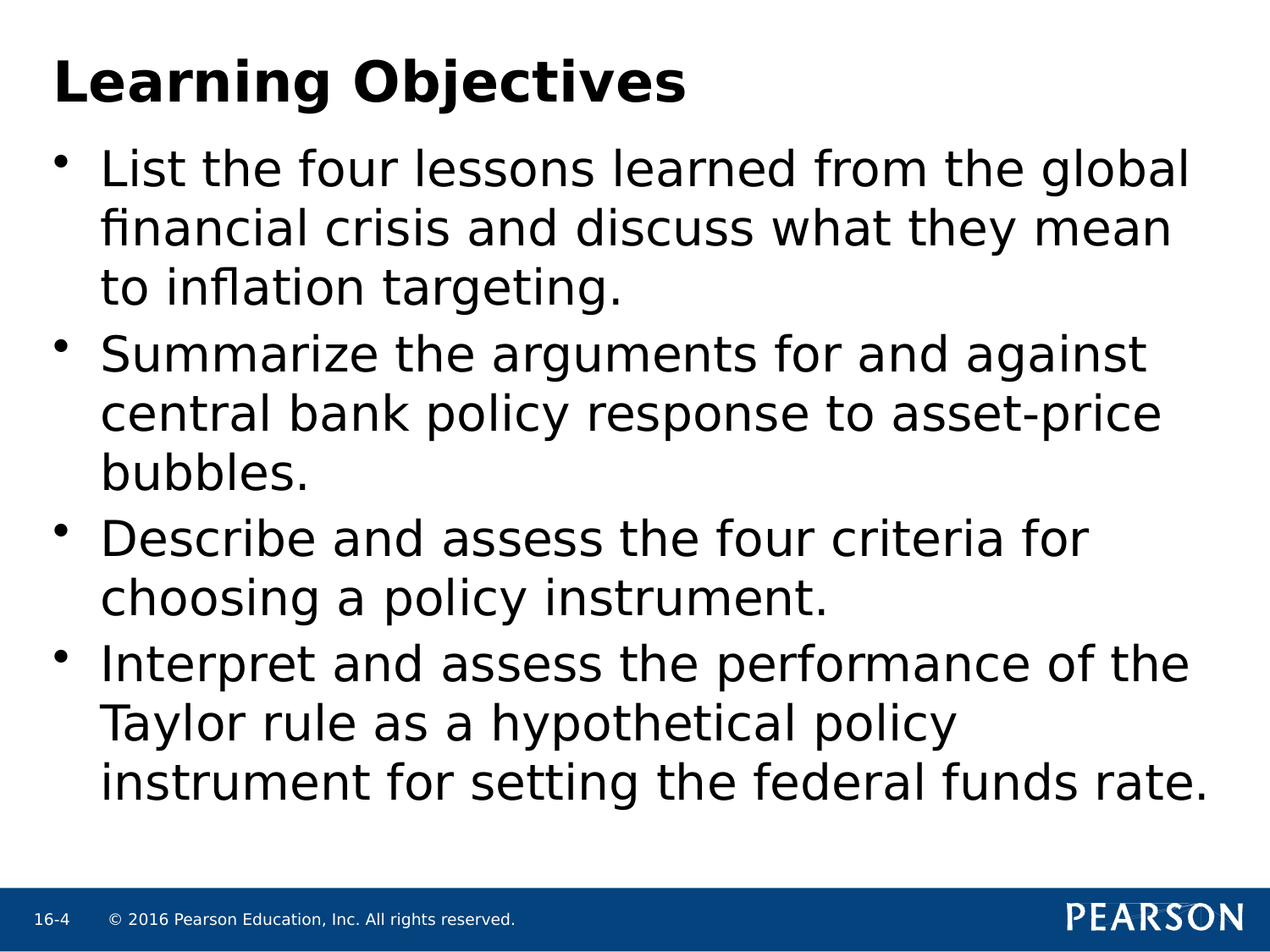

# Learning Objectives
List the four lessons learned from the global financial crisis and discuss what they mean to inflation targeting.
Summarize the arguments for and against central bank policy response to asset-price bubbles.
Describe and assess the four criteria for choosing a policy instrument.
Interpret and assess the performance of the Taylor rule as a hypothetical policy instrument for setting the federal funds rate.